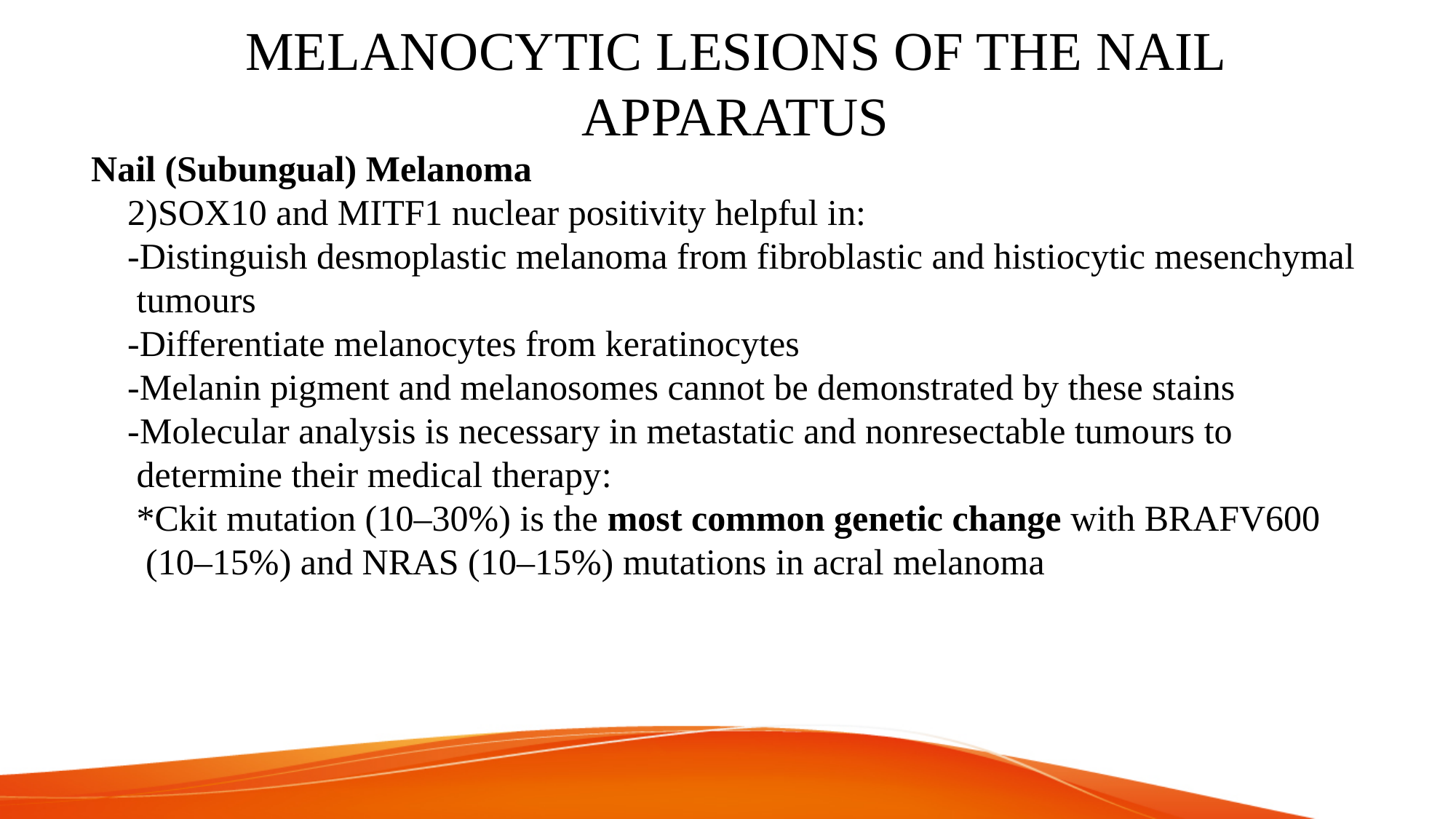

# MELANOCYTIC LESIONS OF THE NAIL APPARATUS
Nail (Subungual) Melanoma
    2)SOX10 and MITF1 nuclear positivity helpful in:
    -Distinguish desmoplastic melanoma from fibroblastic and histiocytic mesenchymal
     tumours
    -Differentiate melanocytes from keratinocytes
    -Melanin pigment and melanosomes cannot be demonstrated by these stains
    -Molecular analysis is necessary in metastatic and nonresectable tumours to
     determine their medical therapy:
     *Ckit mutation (10–30%) is the most common genetic change with BRAFV600
      (10–15%) and NRAS (10–15%) mutations in acral melanoma